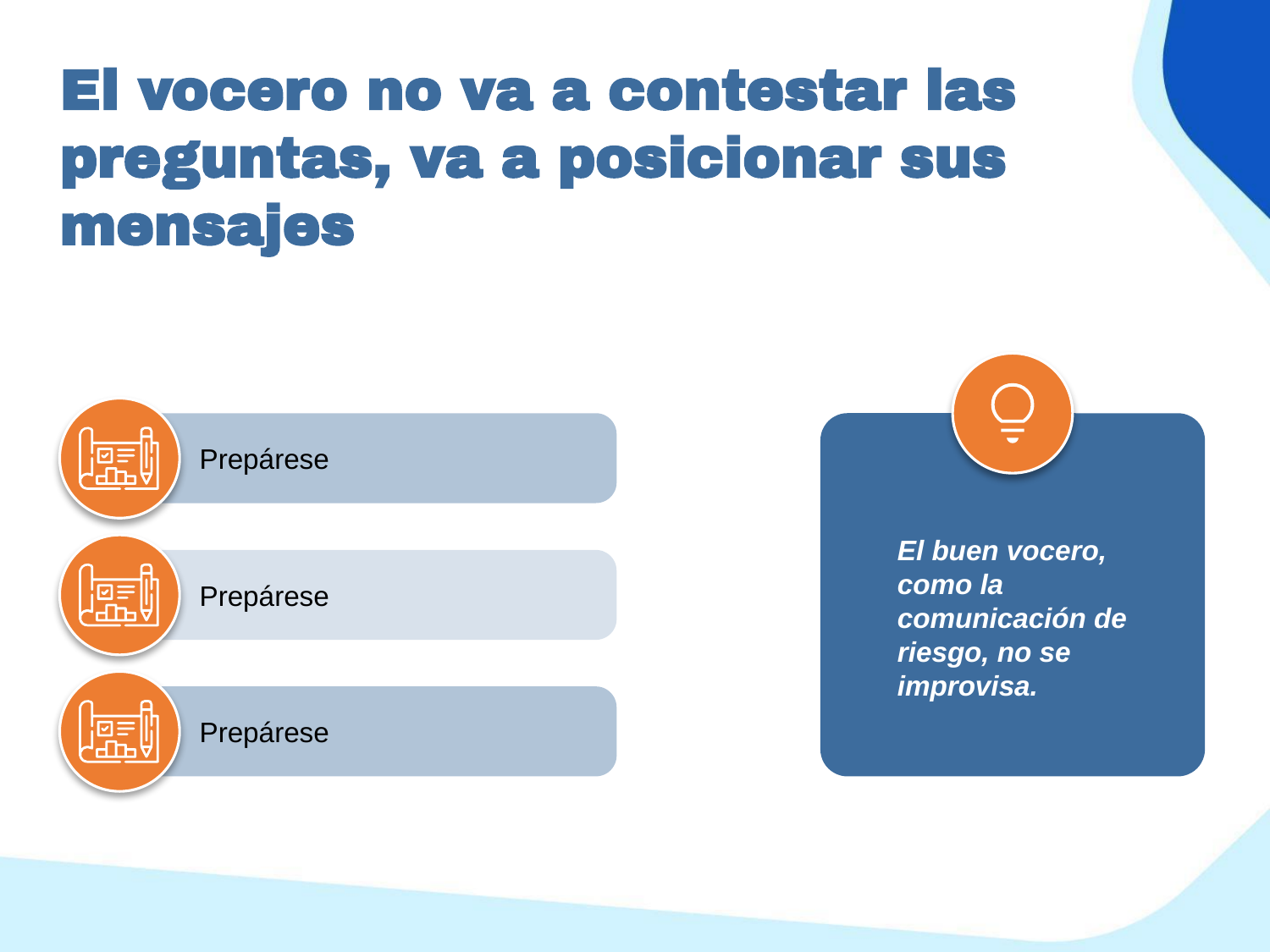

El vocero no va a contestar las preguntas, va a posicionar sus mensajes

Prepárese
El buen vocero, como la comunicación de riesgo, no se improvisa.

Prepárese

Prepárese